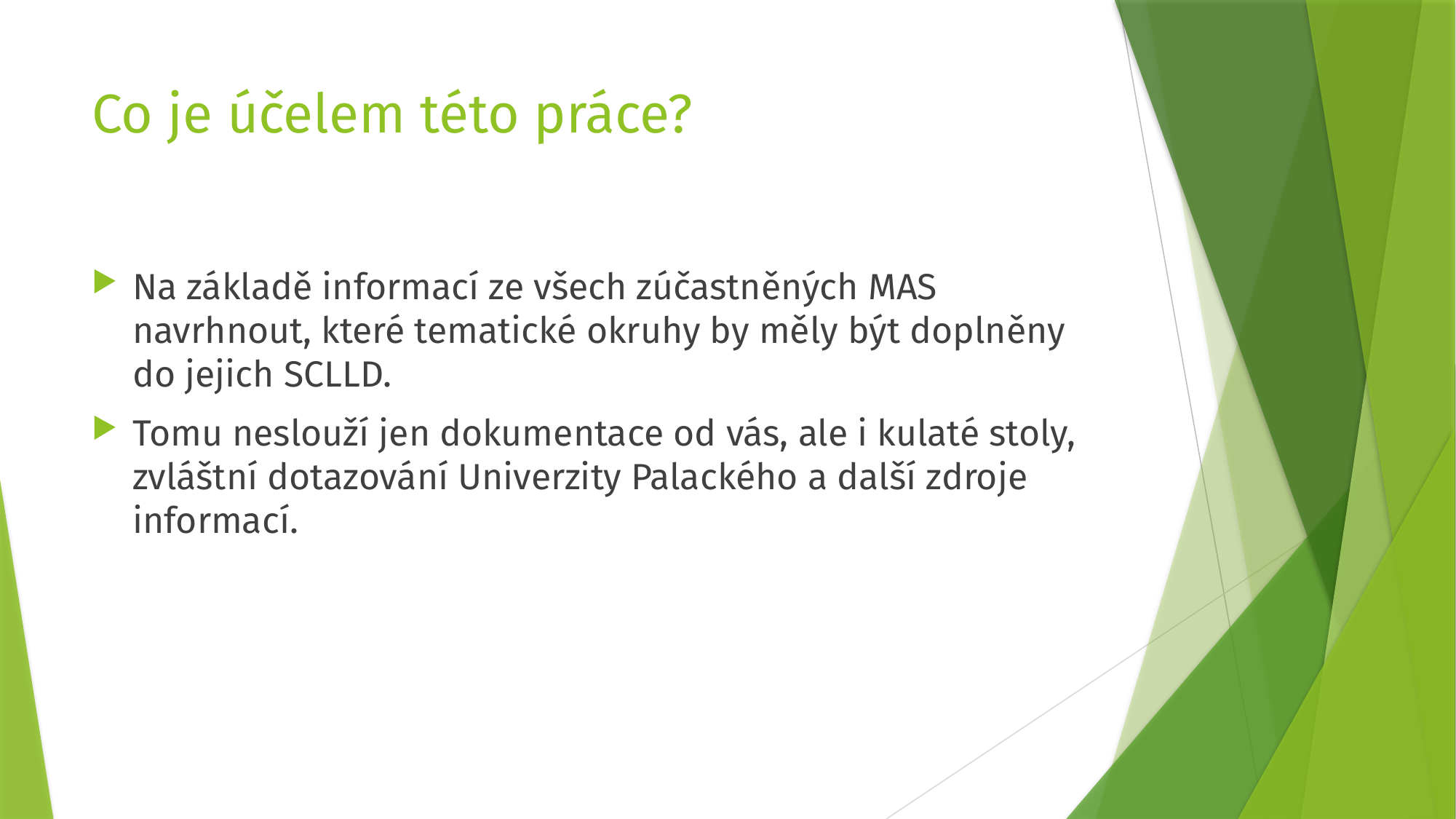

# Co je účelem této práce?
Na základě informací ze všech zúčastněných MAS navrhnout, které tematické okruhy by měly být doplněny do jejich SCLLD.
Tomu neslouží jen dokumentace od vás, ale i kulaté stoly, zvláštní dotazování Univerzity Palackého a další zdroje informací.